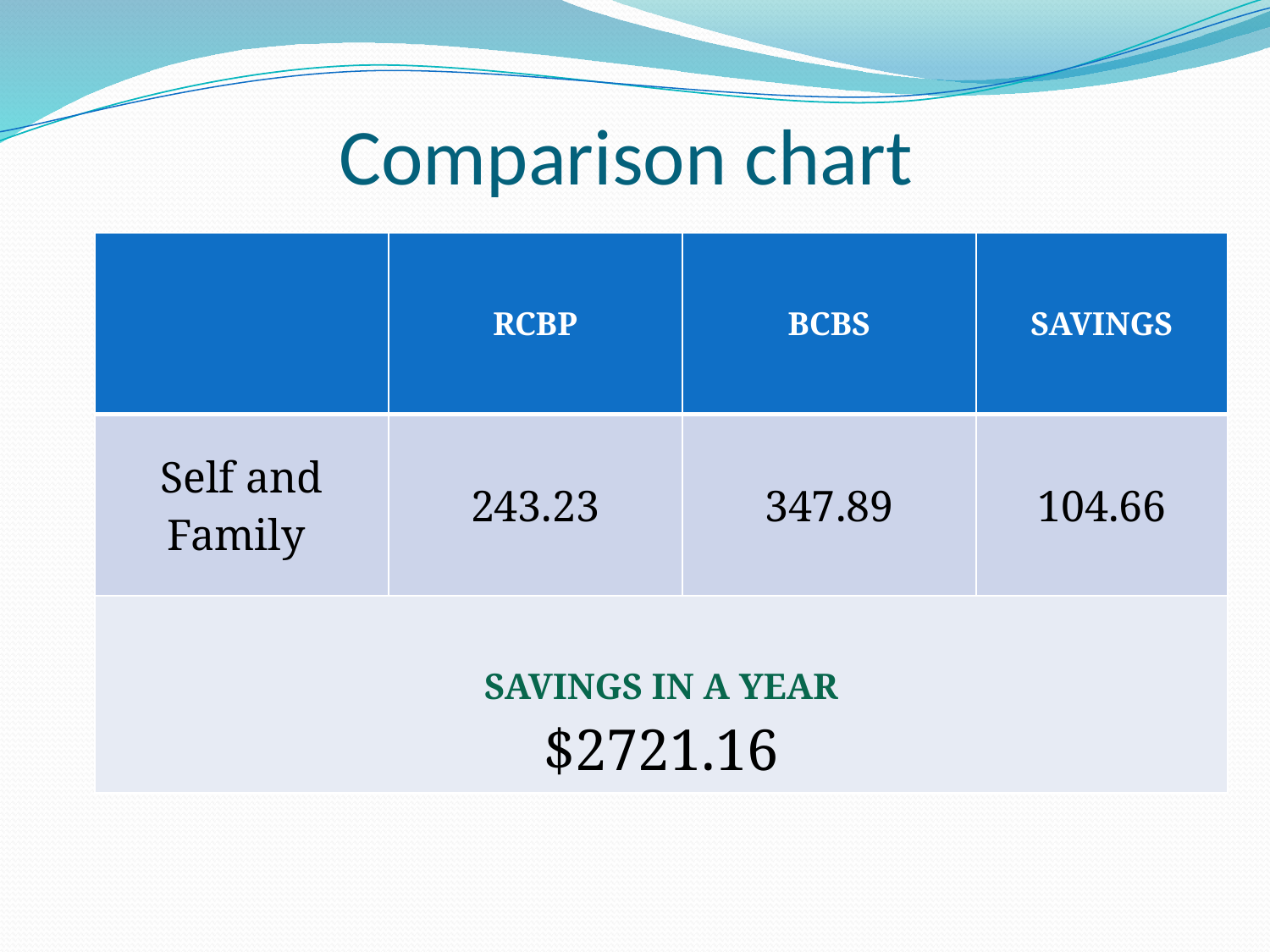

# Comparison chart
|  | RCBP | BCBS | SAVINGS |
| --- | --- | --- | --- |
| Self and Family | 243.23 | 347.89 | 104.66 |
| SAVINGS IN A YEAR $2721.16 |  |  |  |